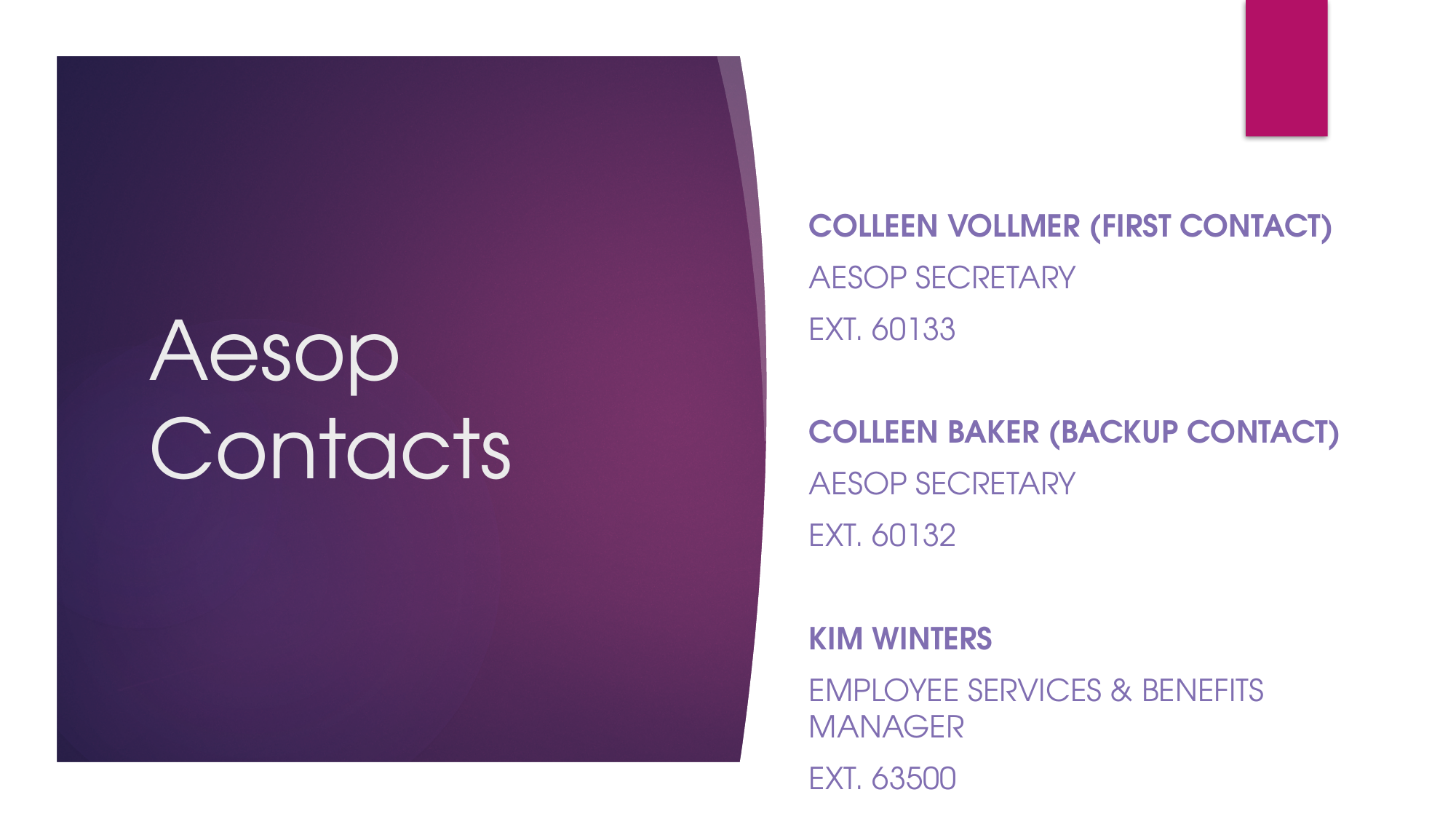

# Aesop Contacts
Colleen Vollmer (First Contact)
Aesop secretary
Ext. 60133

Colleen Baker (Backup Contact)
Aesop secretary
Ext. 60132

Kim winters
Employee services & benefits manager
Ext. 63500